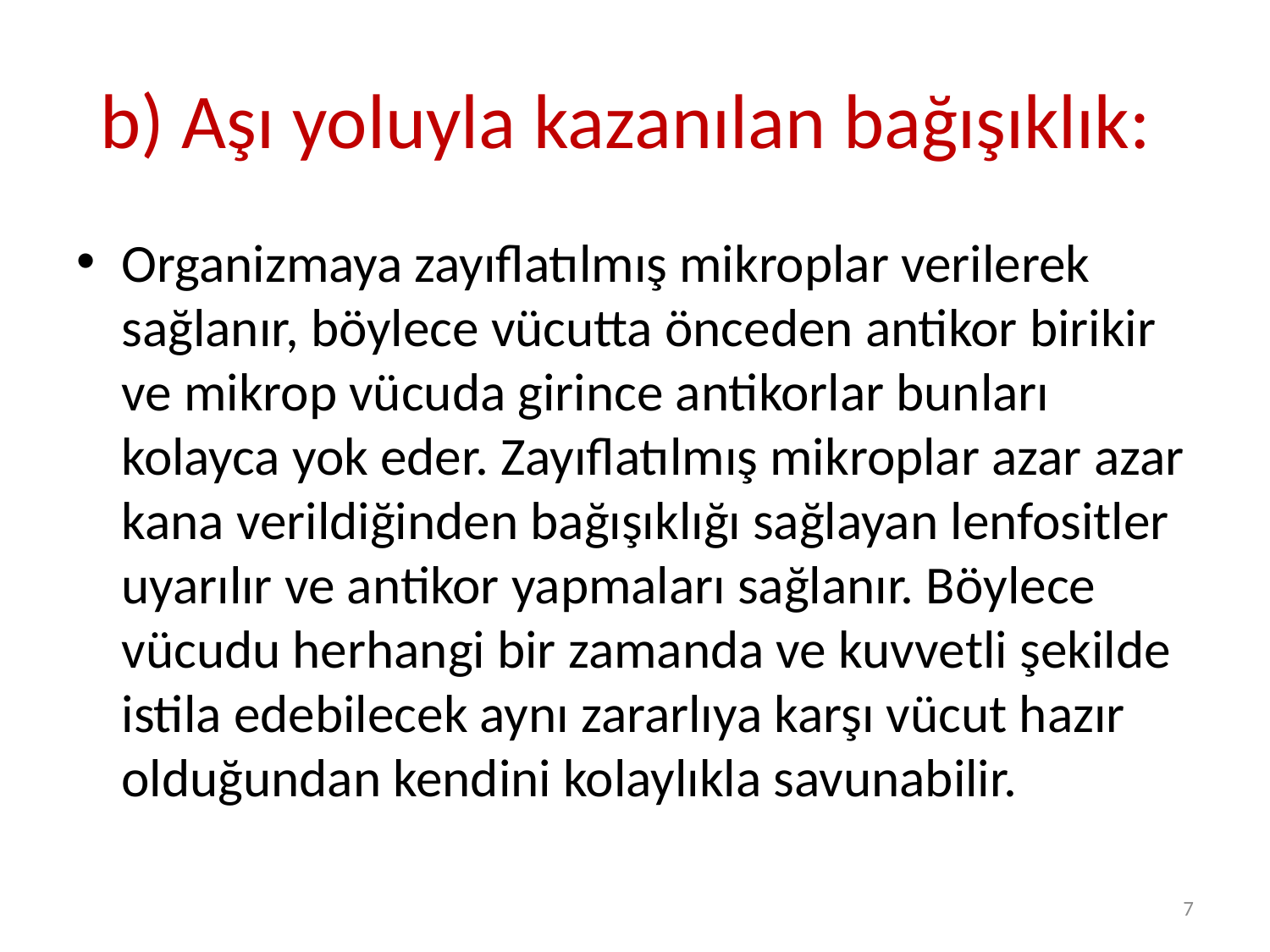

# b) Aşı yoluyla kazanılan bağışıklık:
Organizmaya zayıflatılmış mikroplar verilerek sağlanır, böylece vücutta önceden antikor birikir ve mikrop vücuda girince antikorlar bunları kolayca yok eder. Zayıflatılmış mikroplar azar azar kana verildiğinden bağışıklığı sağlayan lenfositler uyarılır ve antikor yapmaları sağlanır. Böylece vücudu herhangi bir zamanda ve kuvvetli şekilde istila edebilecek aynı zararlıya karşı vücut hazır olduğundan kendini kolaylıkla savunabilir.
7